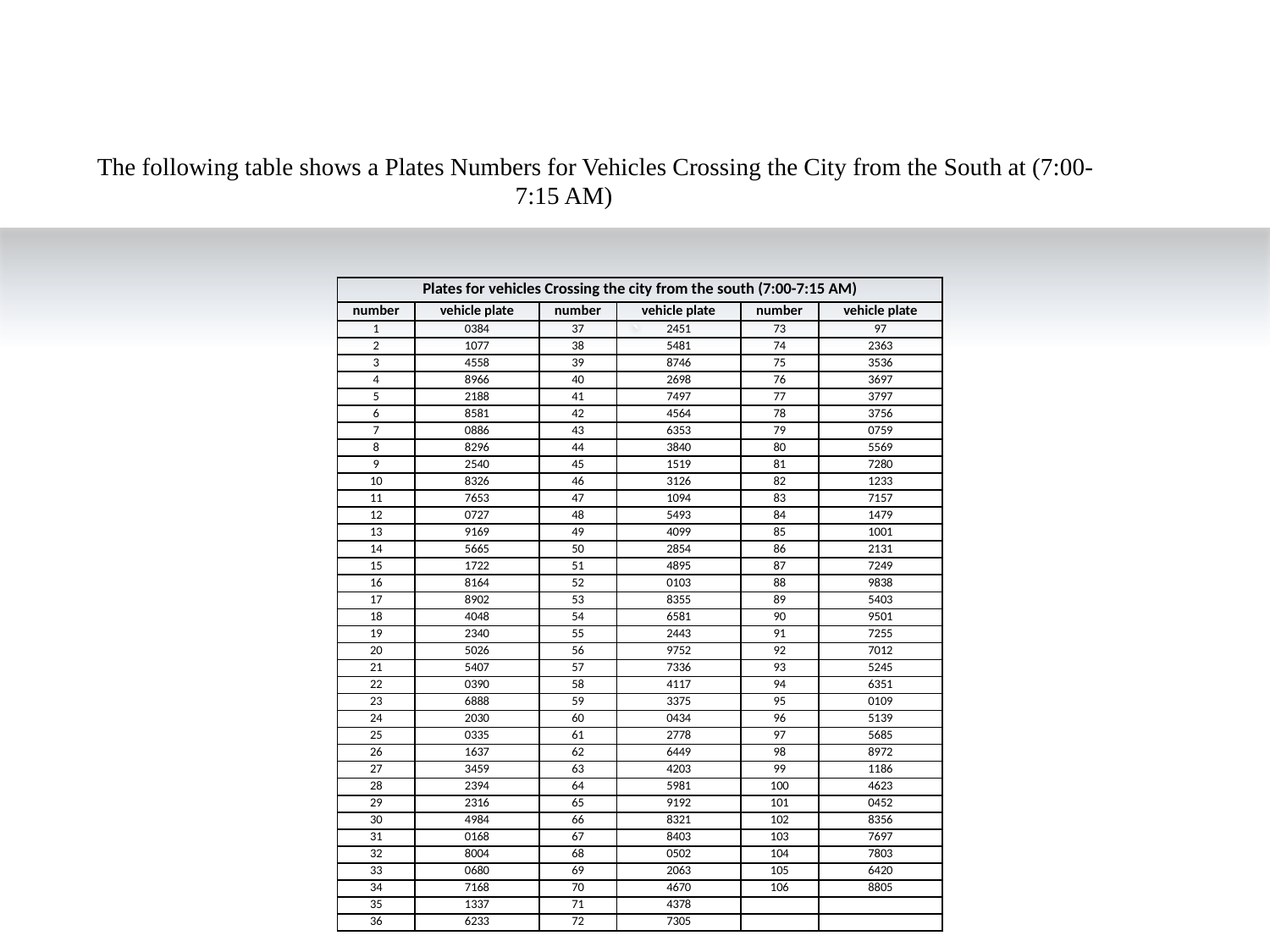

#
The following table shows a Plates Numbers for Vehicles Crossing the City from the South at (7:00-7:15 AM)
`
| Plates for vehicles Crossing the city from the south (7:00-7:15 AM) |  |  |  |  |  |
| --- | --- | --- | --- | --- | --- |
| number | vehicle plate | number | vehicle plate | number | vehicle plate |
| 1 | 0384 | 37 | 2451 | 73 | 97 |
| 2 | 1077 | 38 | 5481 | 74 | 2363 |
| 3 | 4558 | 39 | 8746 | 75 | 3536 |
| 4 | 8966 | 40 | 2698 | 76 | 3697 |
| 5 | 2188 | 41 | 7497 | 77 | 3797 |
| 6 | 8581 | 42 | 4564 | 78 | 3756 |
| 7 | 0886 | 43 | 6353 | 79 | 0759 |
| 8 | 8296 | 44 | 3840 | 80 | 5569 |
| 9 | 2540 | 45 | 1519 | 81 | 7280 |
| 10 | 8326 | 46 | 3126 | 82 | 1233 |
| 11 | 7653 | 47 | 1094 | 83 | 7157 |
| 12 | 0727 | 48 | 5493 | 84 | 1479 |
| 13 | 9169 | 49 | 4099 | 85 | 1001 |
| 14 | 5665 | 50 | 2854 | 86 | 2131 |
| 15 | 1722 | 51 | 4895 | 87 | 7249 |
| 16 | 8164 | 52 | 0103 | 88 | 9838 |
| 17 | 8902 | 53 | 8355 | 89 | 5403 |
| 18 | 4048 | 54 | 6581 | 90 | 9501 |
| 19 | 2340 | 55 | 2443 | 91 | 7255 |
| 20 | 5026 | 56 | 9752 | 92 | 7012 |
| 21 | 5407 | 57 | 7336 | 93 | 5245 |
| 22 | 0390 | 58 | 4117 | 94 | 6351 |
| 23 | 6888 | 59 | 3375 | 95 | 0109 |
| 24 | 2030 | 60 | 0434 | 96 | 5139 |
| 25 | 0335 | 61 | 2778 | 97 | 5685 |
| 26 | 1637 | 62 | 6449 | 98 | 8972 |
| 27 | 3459 | 63 | 4203 | 99 | 1186 |
| 28 | 2394 | 64 | 5981 | 100 | 4623 |
| 29 | 2316 | 65 | 9192 | 101 | 0452 |
| 30 | 4984 | 66 | 8321 | 102 | 8356 |
| 31 | 0168 | 67 | 8403 | 103 | 7697 |
| 32 | 8004 | 68 | 0502 | 104 | 7803 |
| 33 | 0680 | 69 | 2063 | 105 | 6420 |
| 34 | 7168 | 70 | 4670 | 106 | 8805 |
| 35 | 1337 | 71 | 4378 |  |  |
| 36 | 6233 | 72 | 7305 |  |  |